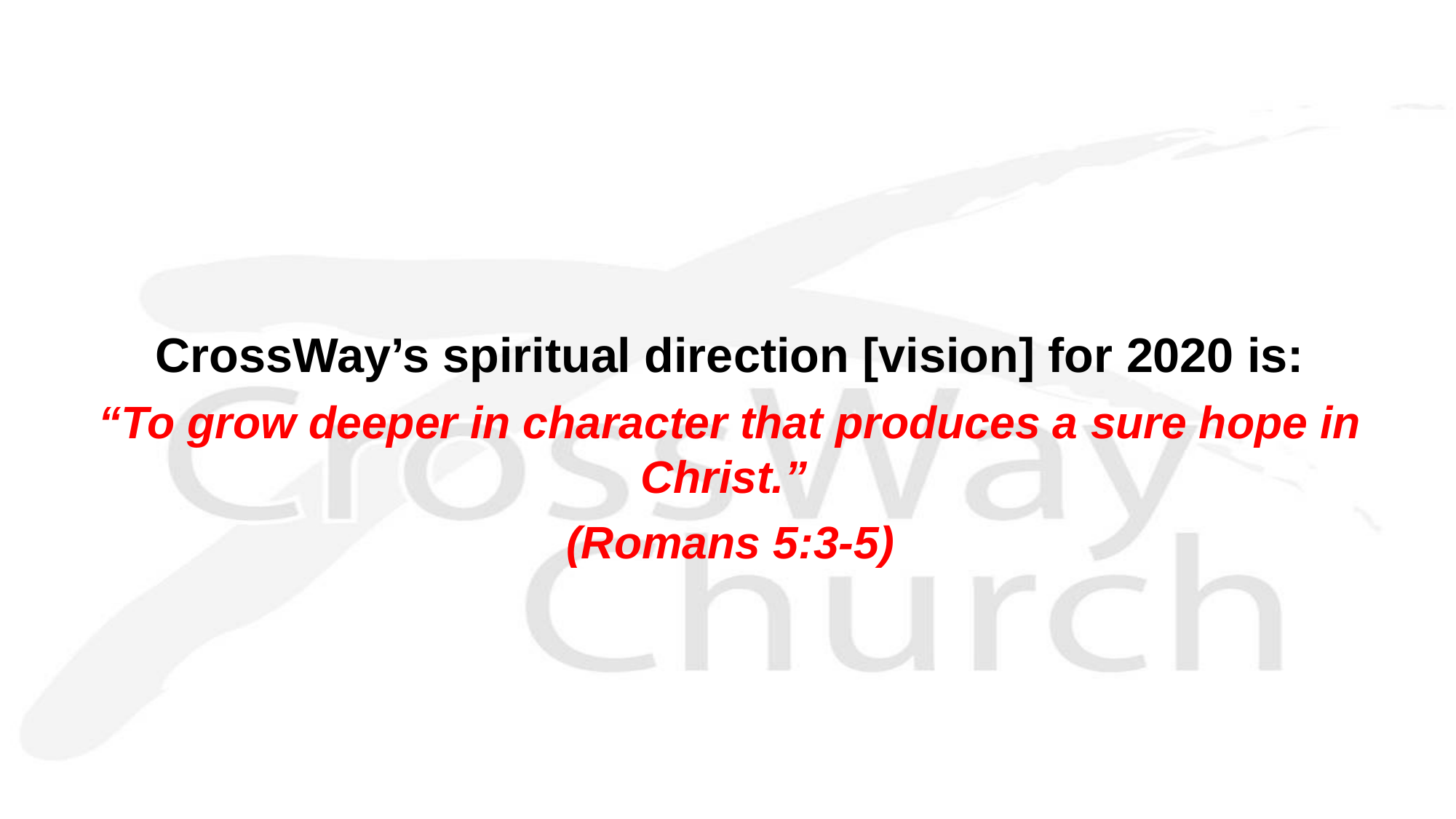

CrossWay’s spiritual direction [vision] for 2020 is:
“To grow deeper in character that produces a sure hope in Christ.”
(Romans 5:3-5)